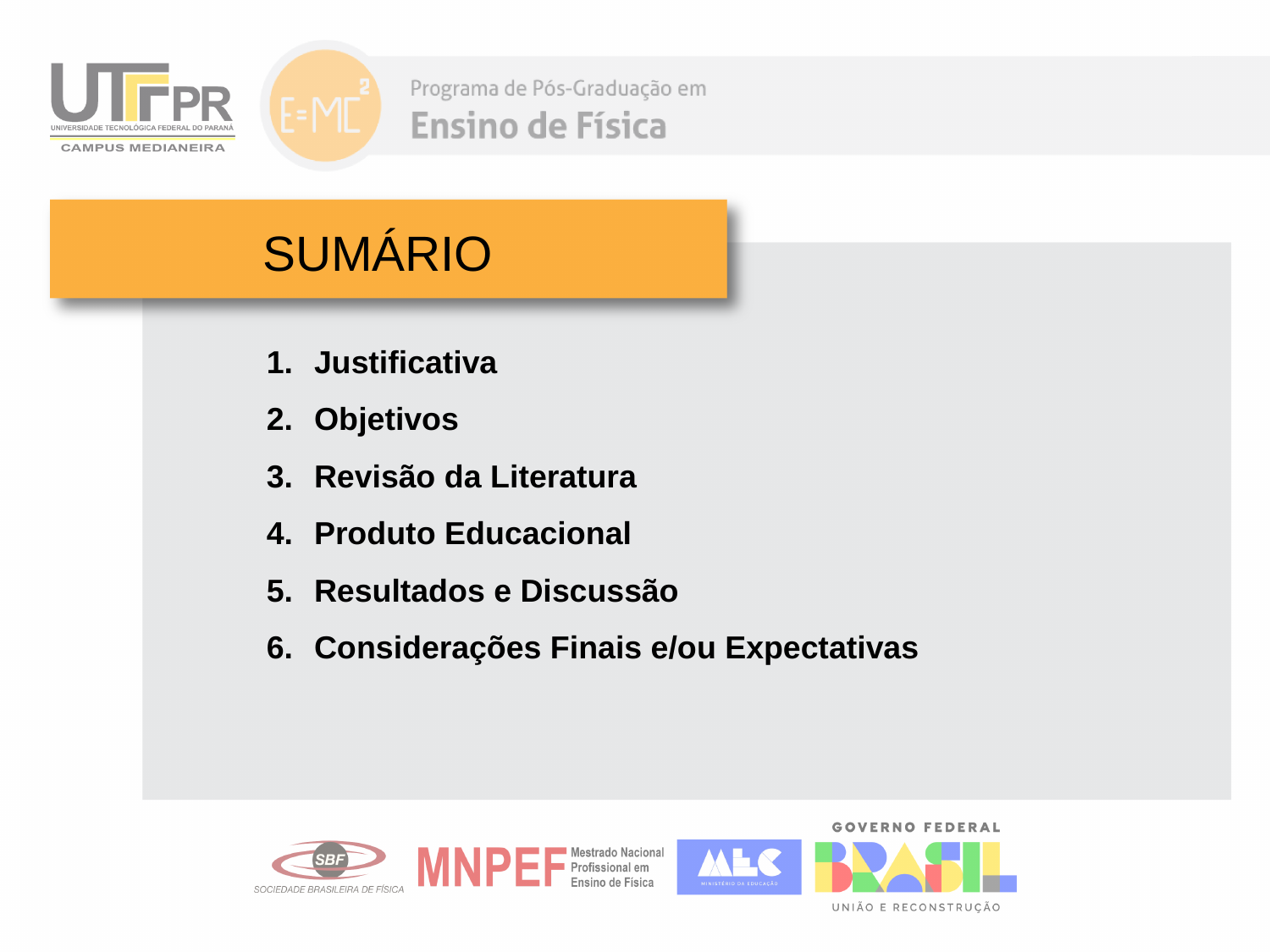

SUMÁRIO
Justificativa
Objetivos
Revisão da Literatura
Produto Educacional
Resultados e Discussão
Considerações Finais e/ou Expectativas